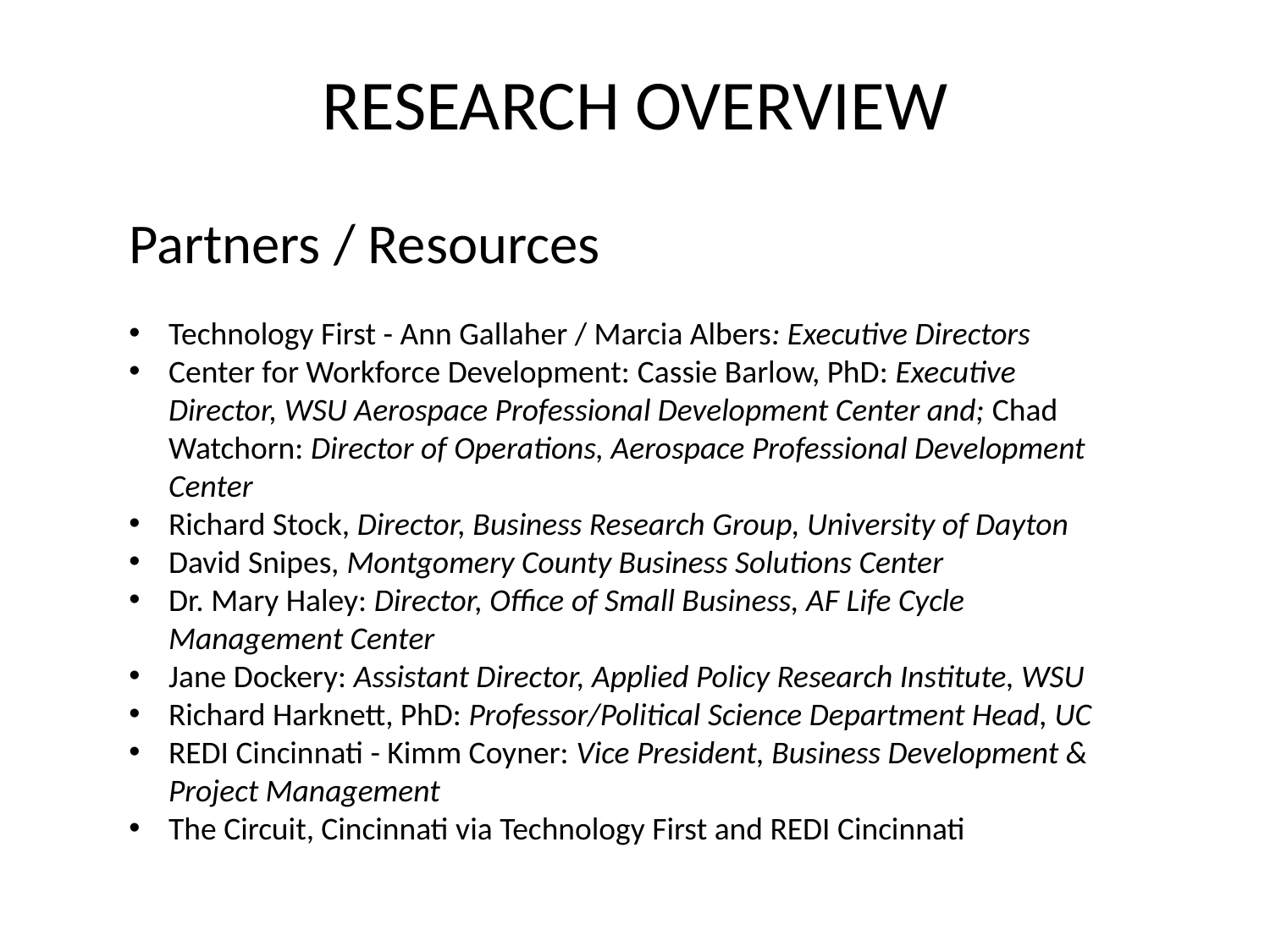

# RESEARCH OVERVIEW
Partners / Resources

Technology First - Ann Gallaher / Marcia Albers: Executive Directors
Center for Workforce Development: Cassie Barlow, PhD: Executive Director, WSU Aerospace Professional Development Center and; Chad Watchorn: Director of Operations, Aerospace Professional Development Center
Richard Stock, Director, Business Research Group, University of Dayton
David Snipes, Montgomery County Business Solutions Center
Dr. Mary Haley: Director, Office of Small Business, AF Life Cycle Management Center
Jane Dockery: Assistant Director, Applied Policy Research Institute, WSU
Richard Harknett, PhD: Professor/Political Science Department Head, UC
REDI Cincinnati - Kimm Coyner: Vice President, Business Development & Project Management
The Circuit, Cincinnati via Technology First and REDI Cincinnati